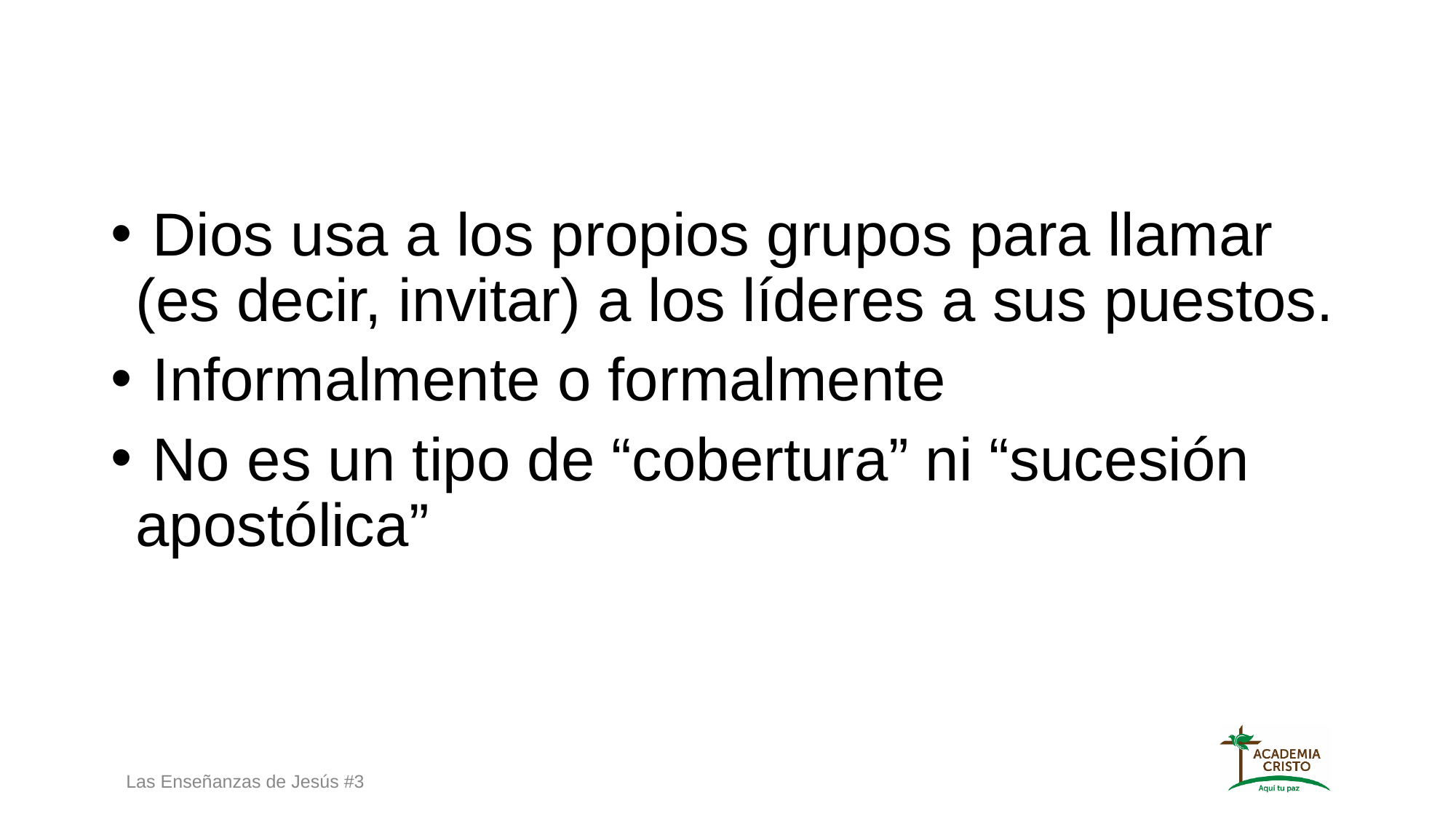

Dios usa a los propios grupos para llamar (es decir, invitar) a los líderes a sus puestos.
 Informalmente o formalmente
 No es un tipo de “cobertura” ni “sucesión apostólica”
Las Enseñanzas de Jesús #3